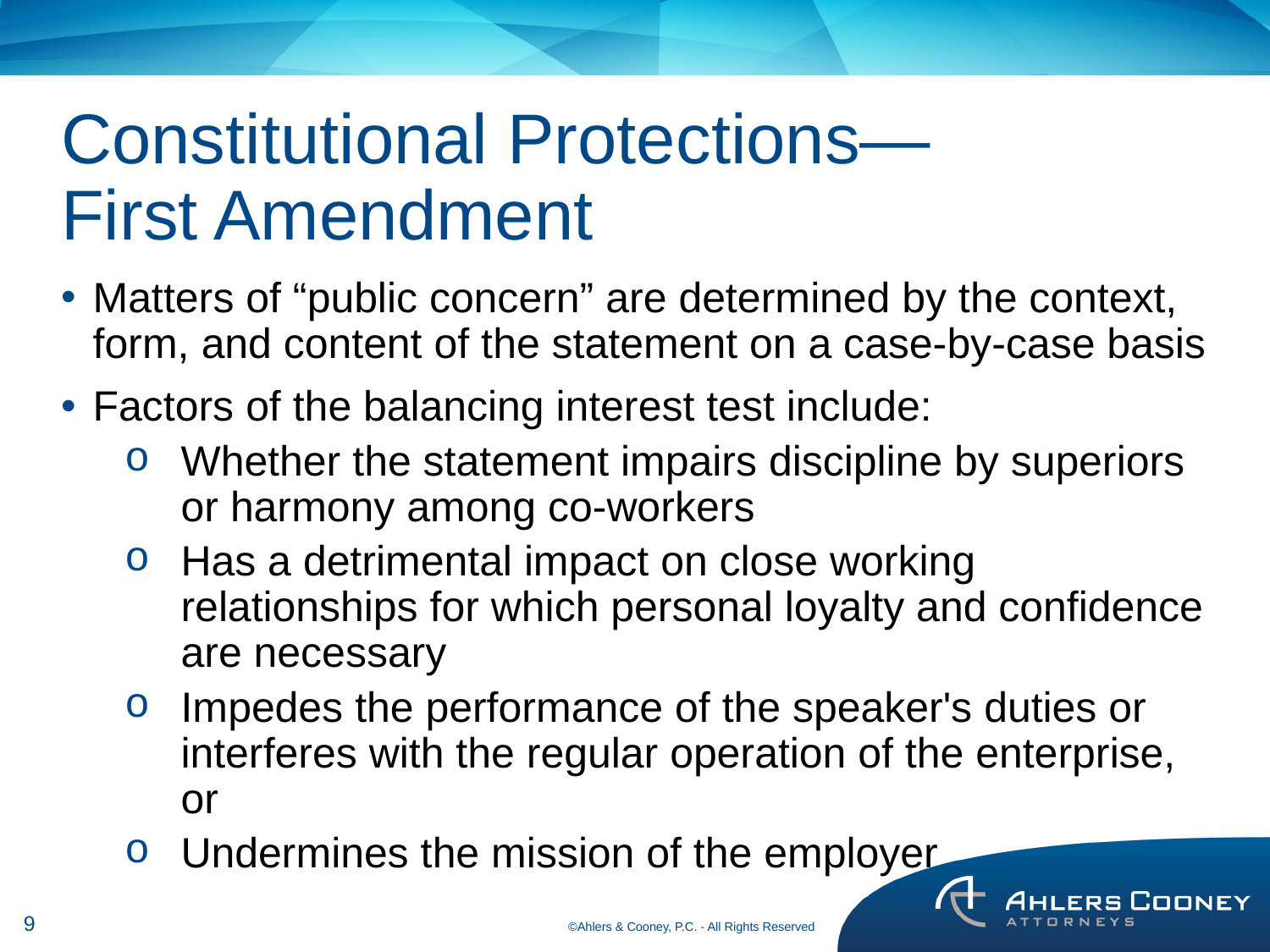

# Constitutional Protections— First Amendment
Matters of “public concern” are determined by the context, form, and content of the statement on a case-by-case basis
Factors of the balancing interest test include:
Whether the statement impairs discipline by superiors or harmony among co-workers
Has a detrimental impact on close working relationships for which personal loyalty and confidence are necessary
Impedes the performance of the speaker's duties or interferes with the regular operation of the enterprise, or
Undermines the mission of the employer